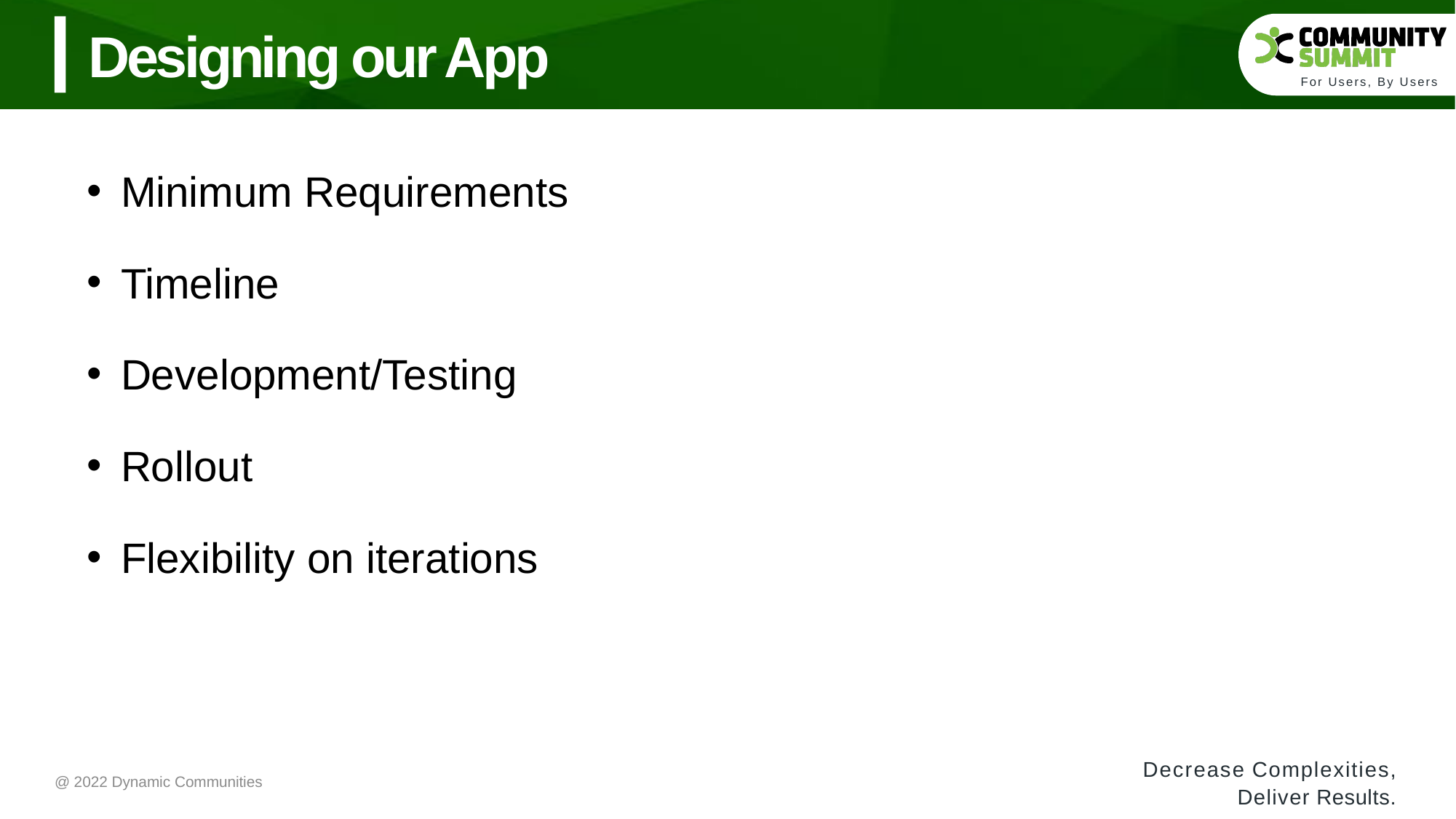

Designing our App
Minimum Requirements
Timeline
Development/Testing
Rollout
Flexibility on iterations